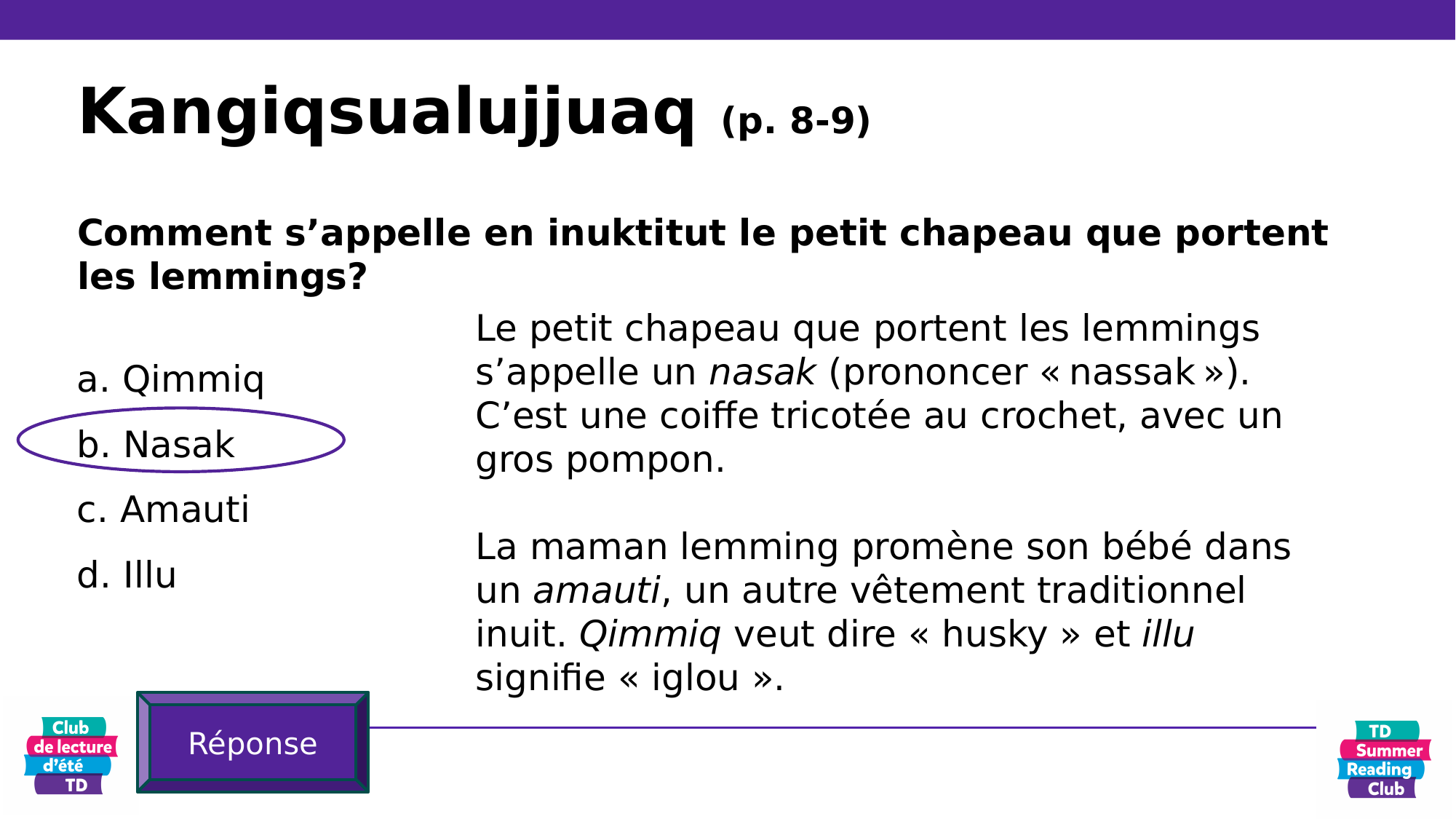

# Kangiqsualujjuaq (p. 8-9)
Comment s’appelle en inuktitut le petit chapeau que portent les lemmings?

Le petit chapeau que portent les lemmings s’appelle un nasak (prononcer « nassak »). C’est une coiffe tricotée au crochet, avec un gros pompon.

La maman lemming promène son bébé dans un amauti, un autre vêtement traditionnel inuit. Qimmiq veut dire « husky » et illu signifie « iglou ».
a. Qimmiq
b. Nasak
c. Amauti
d. Illu

Réponse